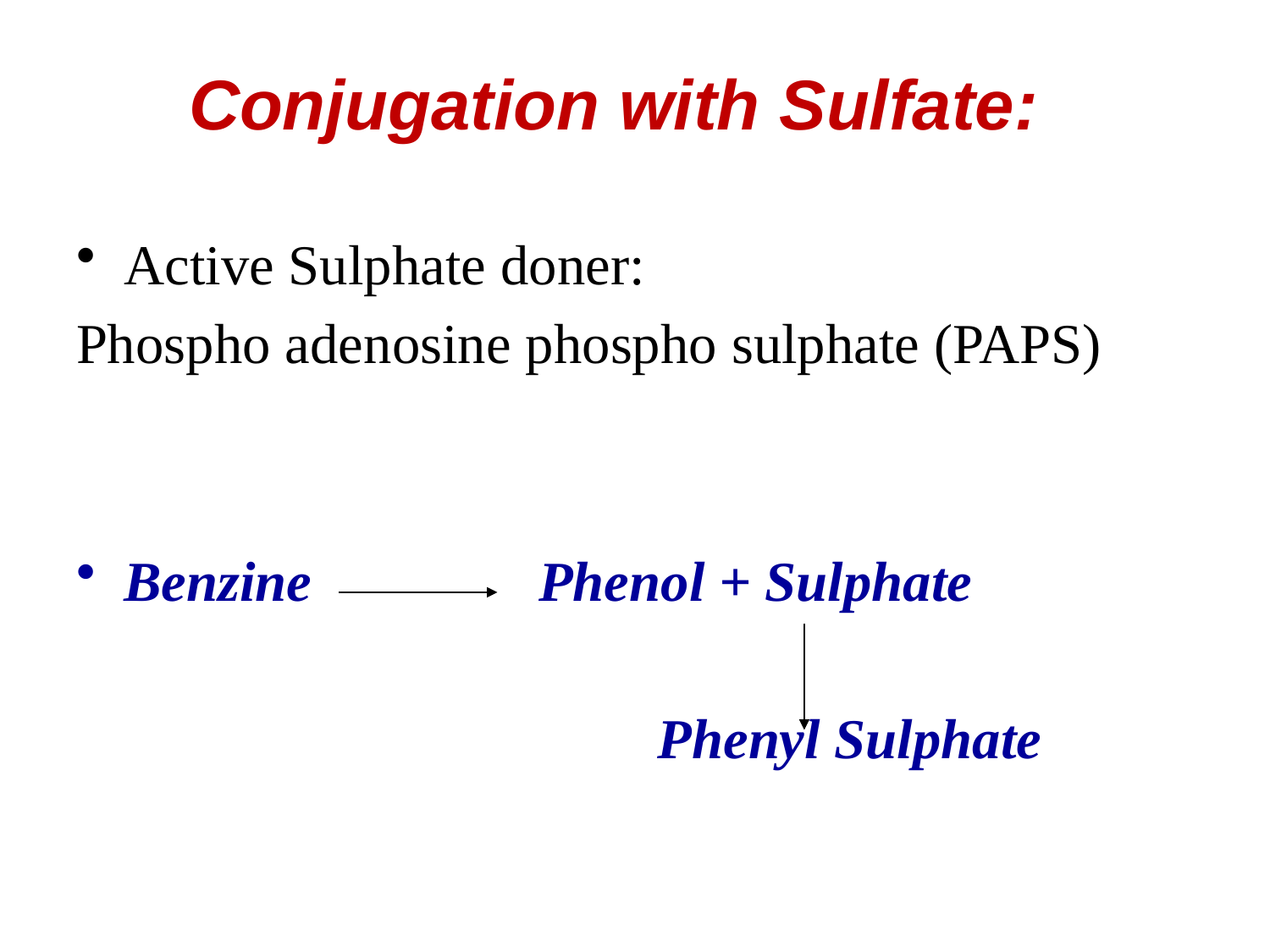

# Conjugation with Sulfate:
Active Sulphate doner:
Phospho adenosine phospho sulphate (PAPS)

Benzine                Phenol + Sulphate

                                         Phenyl Sulphate